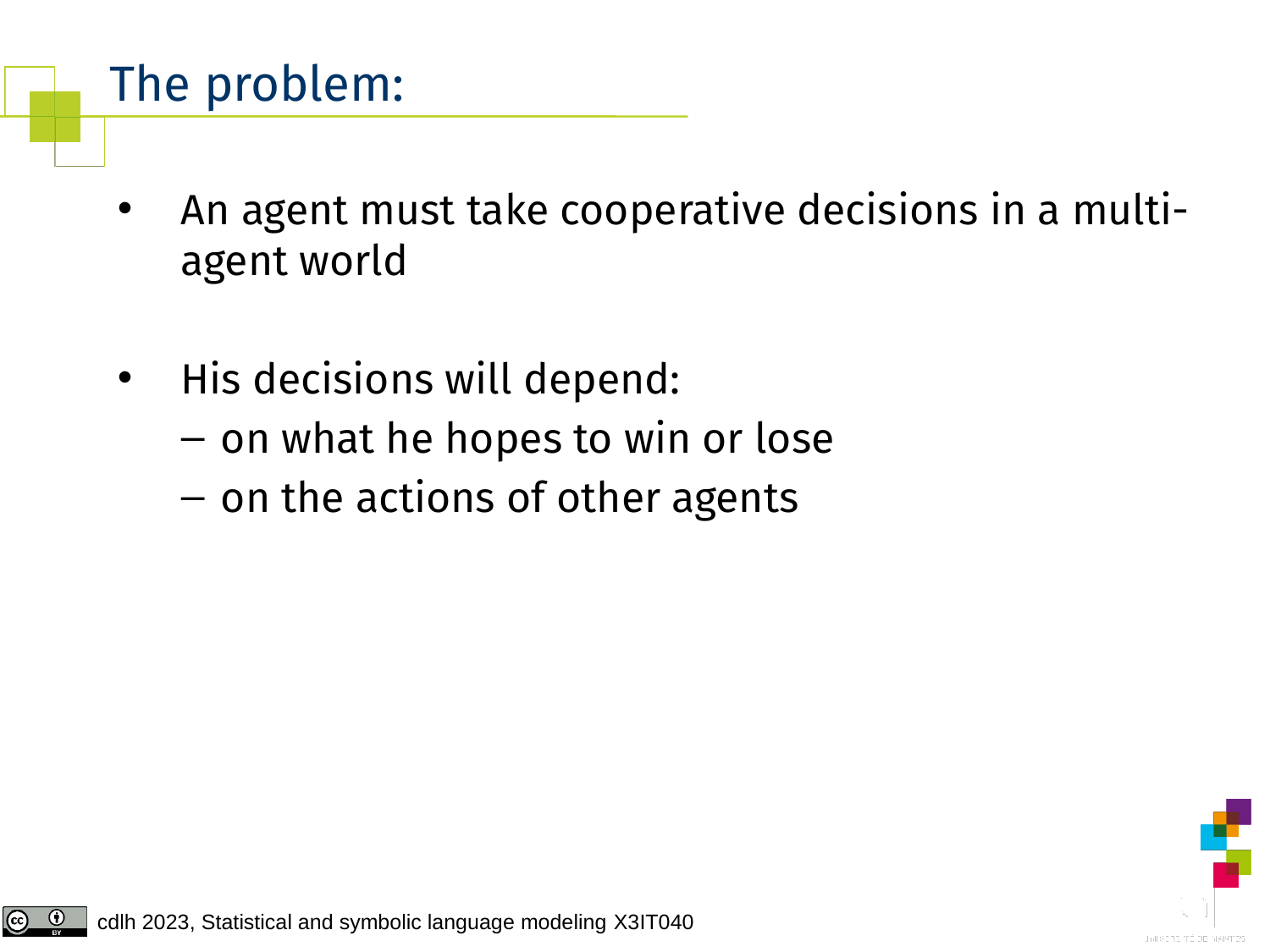

# The problem:
An agent must take cooperative decisions in a multi-agent world

His decisions will depend:
on what he hopes to win or lose
on the actions of other agents
4